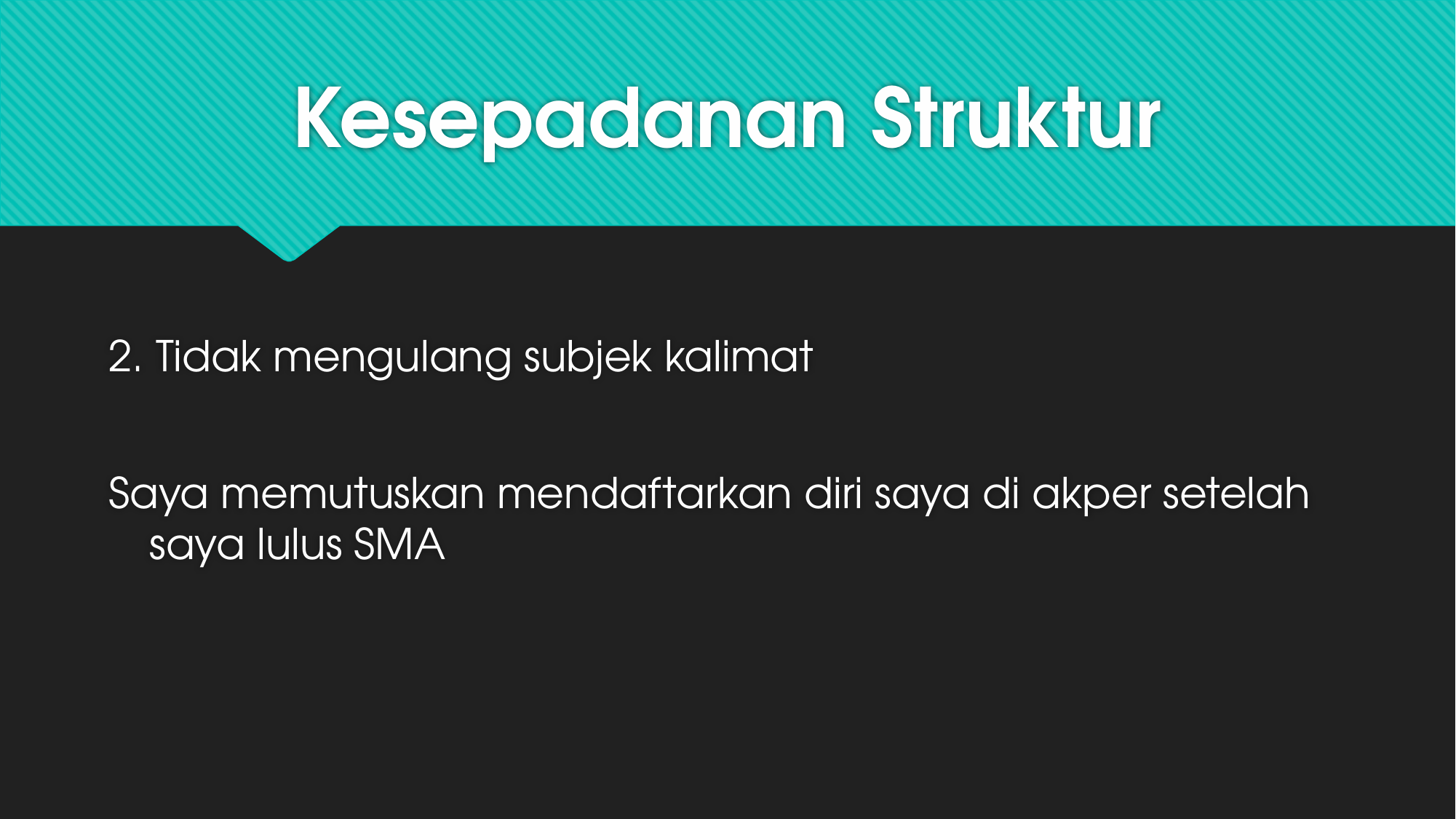

# Kesepadanan Struktur
2. Tidak mengulang subjek kalimat

Saya memutuskan mendaftarkan diri saya di akper setelah saya lulus SMA